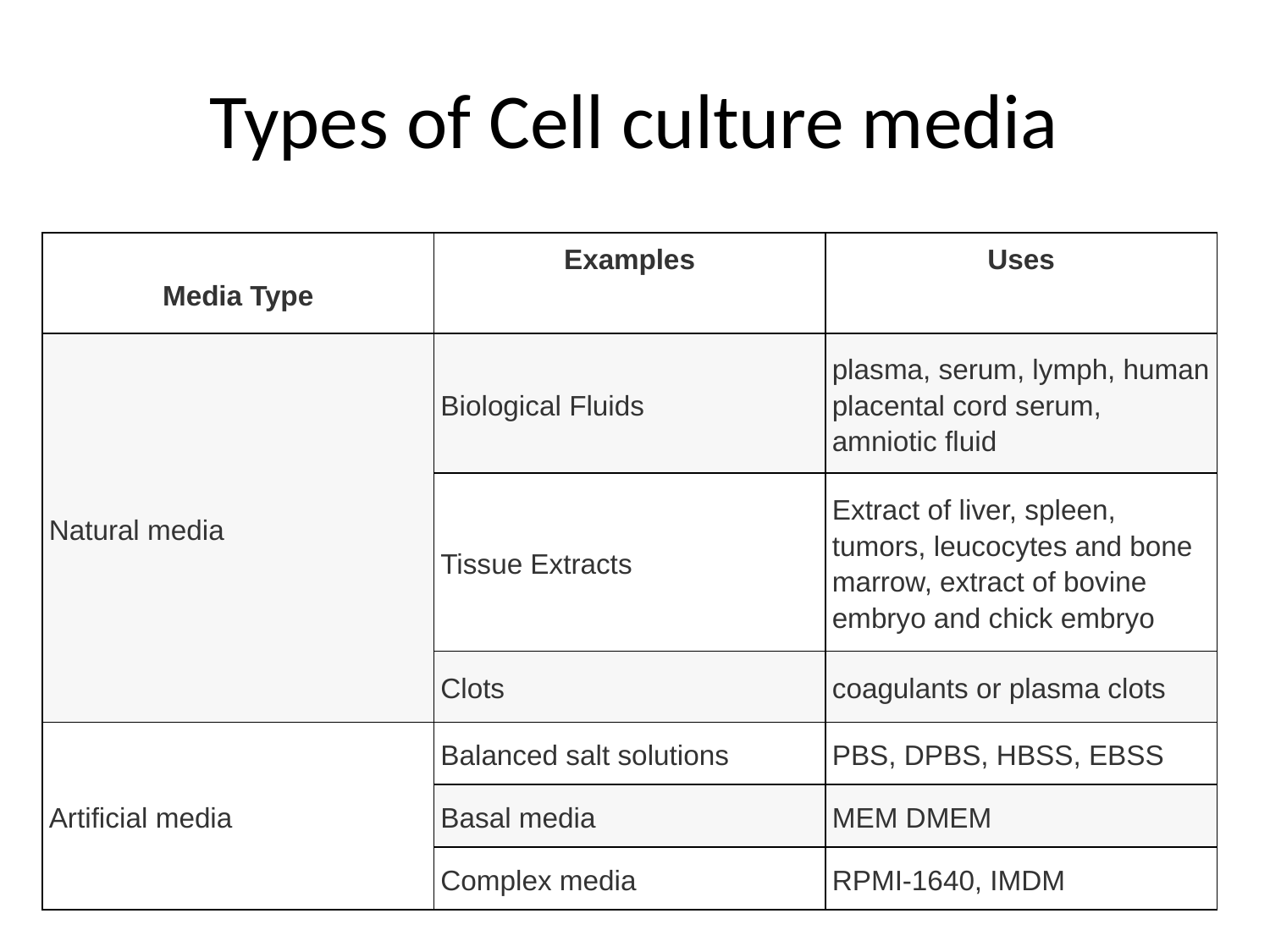

# Types of Cell culture media
| Media Type | Examples | Uses |
| --- | --- | --- |
| Natural media | Biological Fluids | plasma, serum, lymph, human placental cord serum, amniotic fluid |
|  | Tissue Extracts | Extract of liver, spleen, tumors, leucocytes and bone marrow, extract of bovine embryo and chick embryo |
|  | Clots | coagulants or plasma clots |
| Artificial media | Balanced salt solutions | PBS, DPBS, HBSS, EBSS |
|  | Basal media | MEM DMEM |
|  | Complex media | RPMI-1640, IMDM |